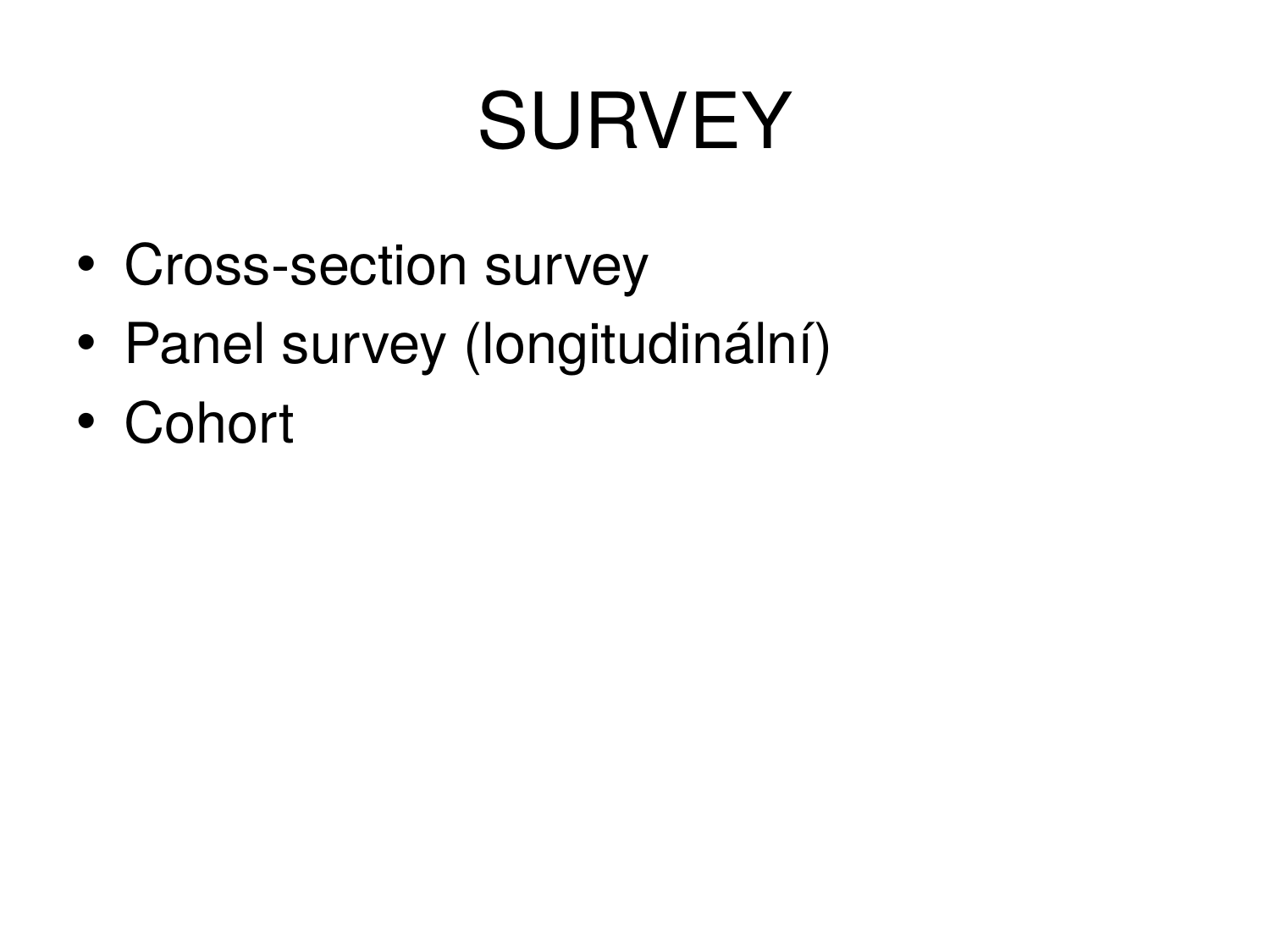

# SURVEY
Cross-section survey
Panel survey (longitudinální)
Cohort